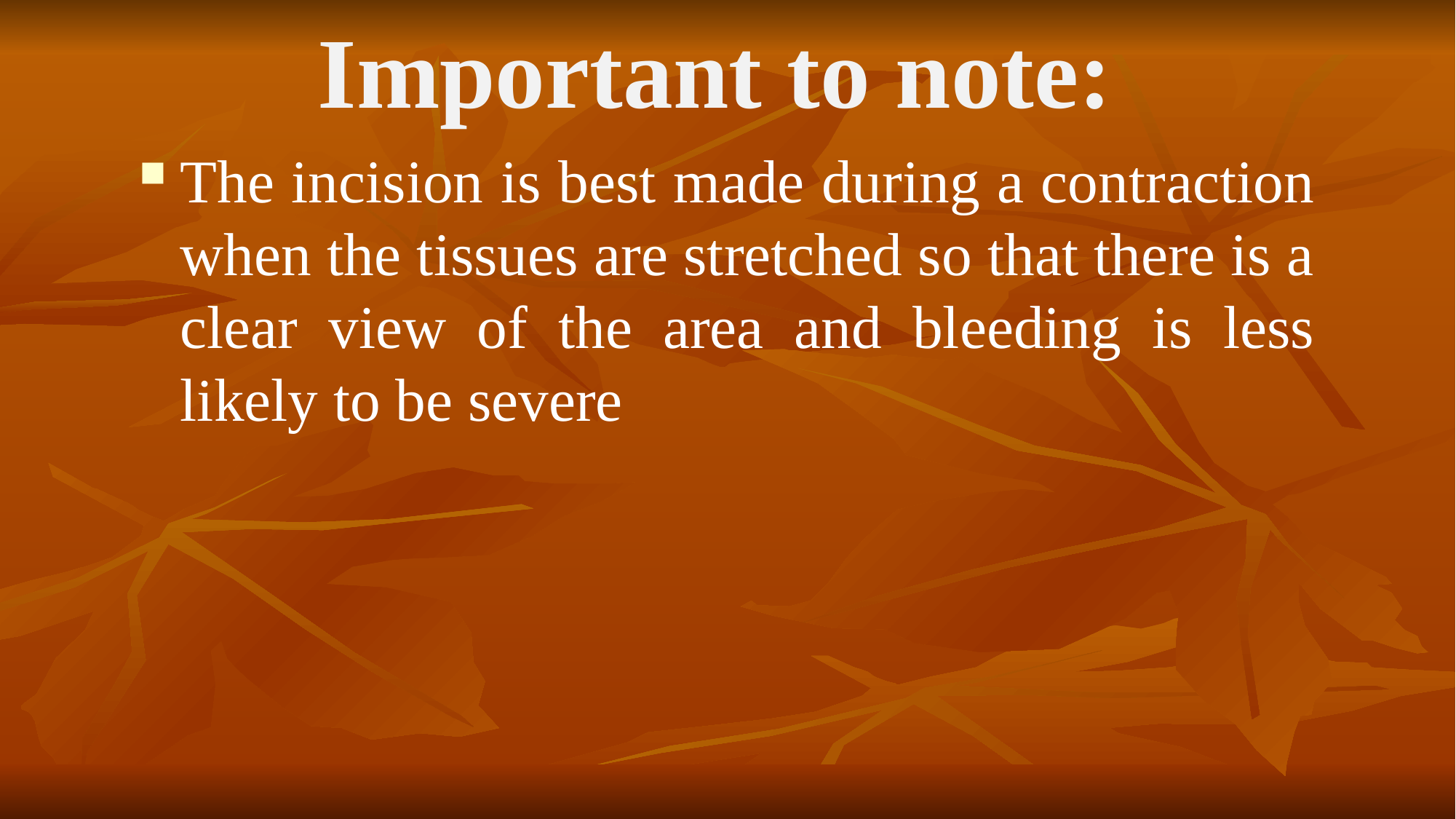

# Important to note:
The incision is best made during a contraction when the tissues are stretched so that there is a clear view of the area and bleeding is less likely to be severe